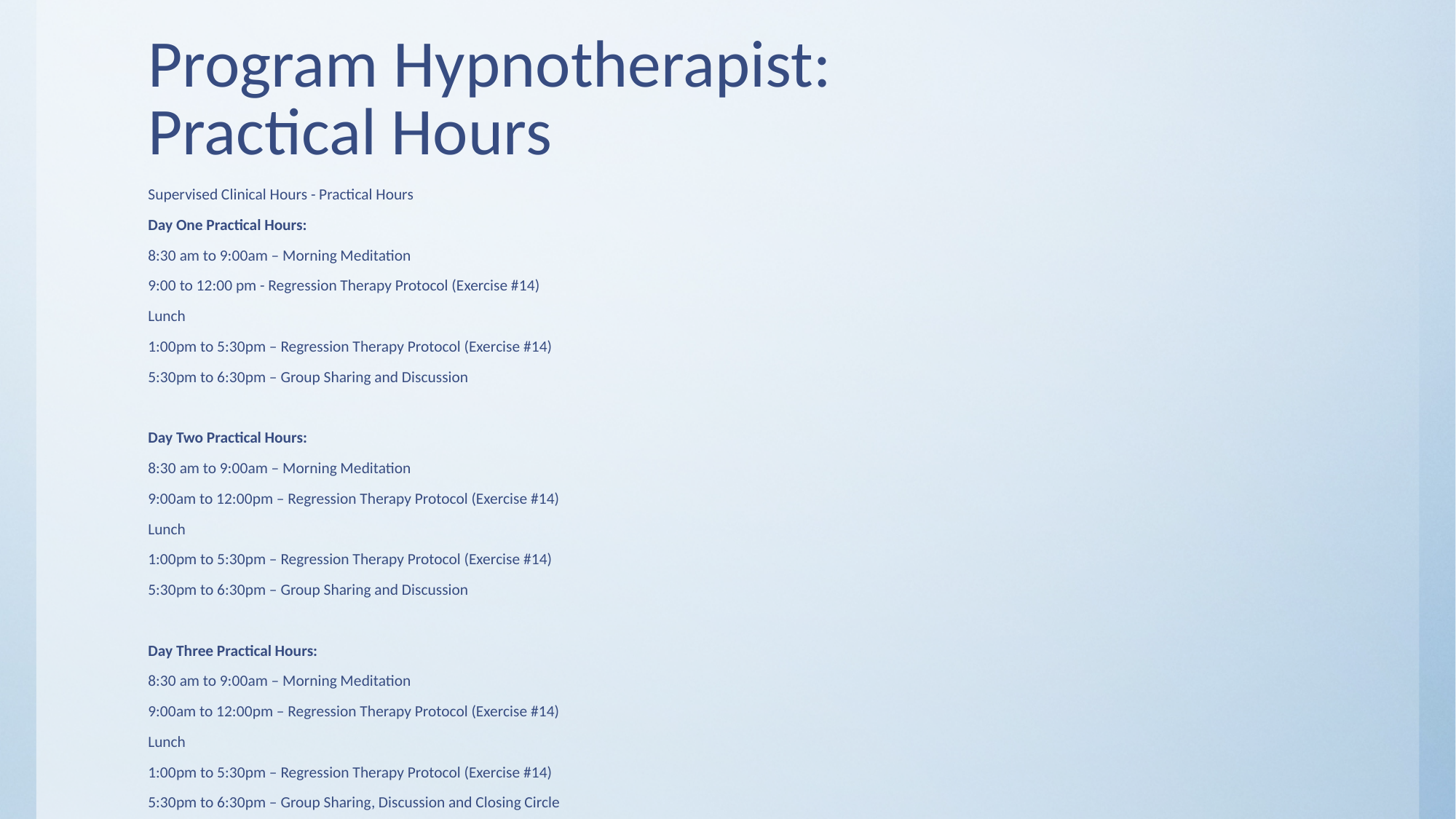

# Program Hypnotherapist: Practical Hours
Supervised Clinical Hours - Practical Hours
Day One Practical Hours:
8:30 am to 9:00am – Morning Meditation
9:00 to 12:00 pm - Regression Therapy Protocol (Exercise #14)
Lunch
1:00pm to 5:30pm – Regression Therapy Protocol (Exercise #14)
5:30pm to 6:30pm – Group Sharing and Discussion

Day Two Practical Hours:
8:30 am to 9:00am – Morning Meditation
9:00am to 12:00pm – Regression Therapy Protocol (Exercise #14)
Lunch
1:00pm to 5:30pm – Regression Therapy Protocol (Exercise #14)
5:30pm to 6:30pm – Group Sharing and Discussion

Day Three Practical Hours:
8:30 am to 9:00am – Morning Meditation
9:00am to 12:00pm – Regression Therapy Protocol (Exercise #14)
Lunch
1:00pm to 5:30pm – Regression Therapy Protocol (Exercise #14)
5:30pm to 6:30pm – Group Sharing, Discussion and Closing Circle